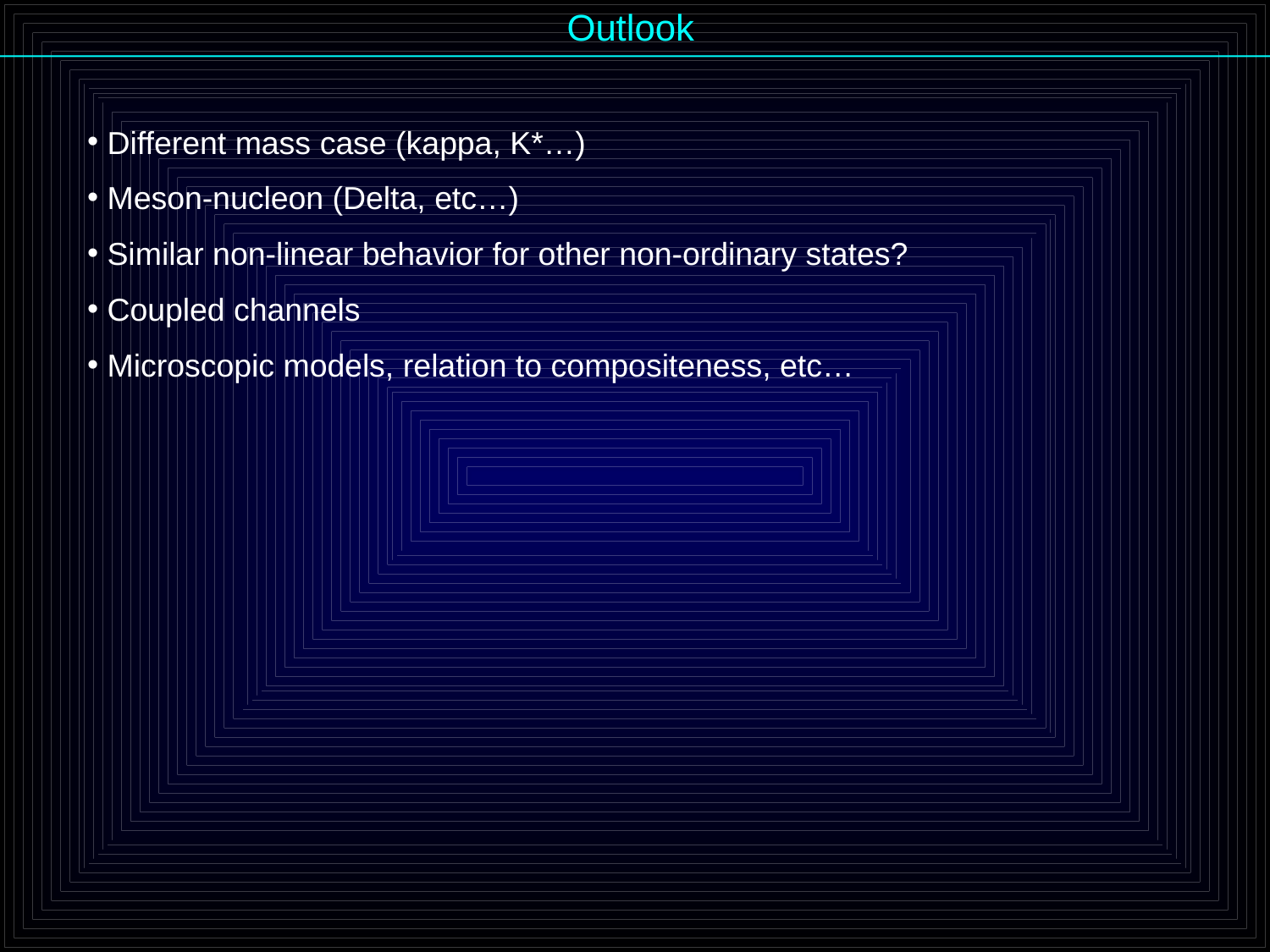

Outlook

 Different mass case (kappa, K*…)
 Meson-nucleon (Delta, etc…)
 Similar non-linear behavior for other non-ordinary states?
 Coupled channels
 Microscopic models, relation to compositeness, etc…